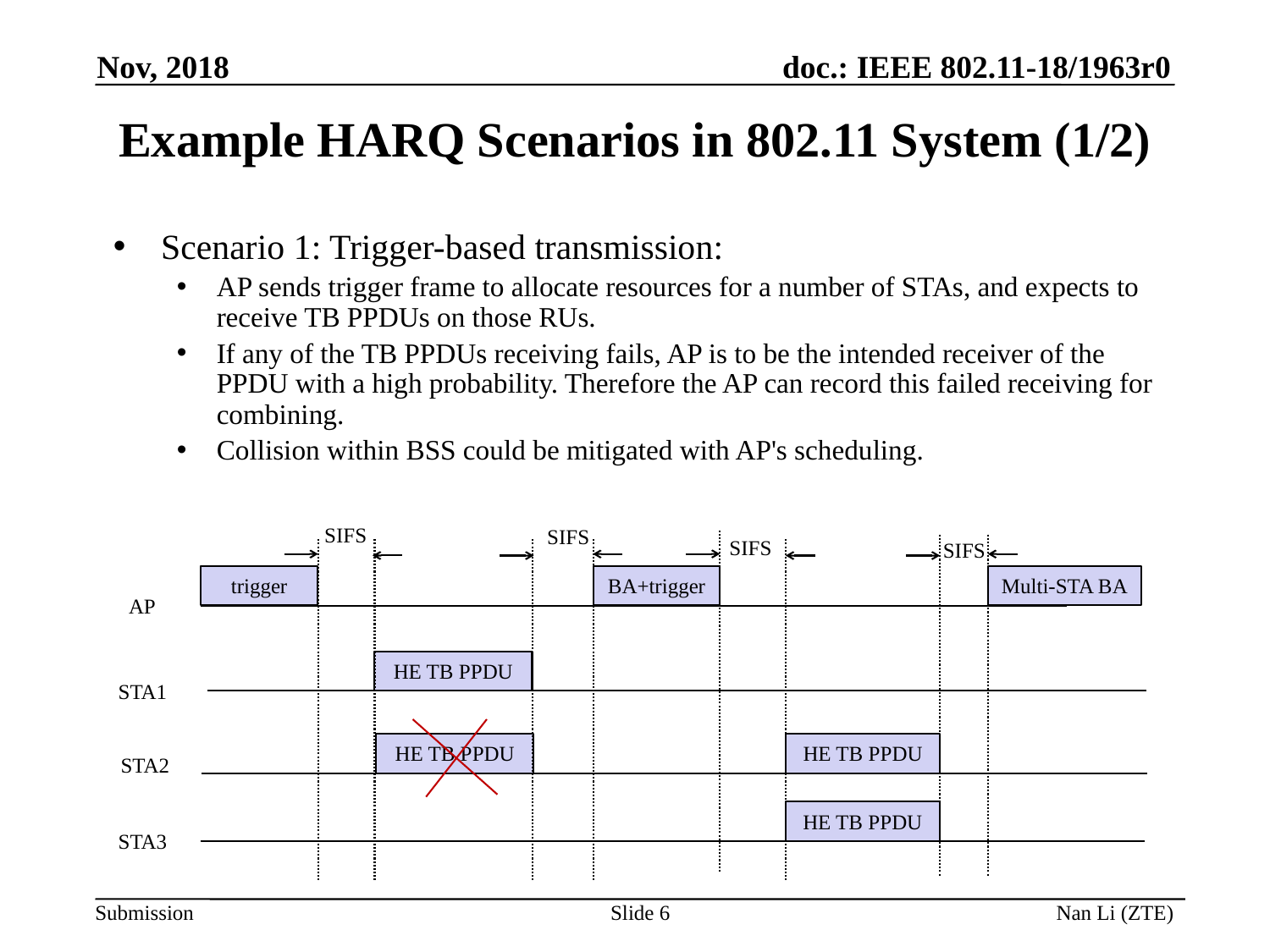

Nov, 2018
# Example HARQ Scenarios in 802.11 System (1/2)
Scenario 1: Trigger-based transmission:
AP sends trigger frame to allocate resources for a number of STAs, and expects to receive TB PPDUs on those RUs.
If any of the TB PPDUs receiving fails, AP is to be the intended receiver of the PPDU with a high probability. Therefore the AP can record this failed receiving for combining.
Collision within BSS could be mitigated with AP's scheduling.

SIFS
SIFS
SIFS
SIFS
trigger
BA+trigger
Multi-STA BA
AP
HE TB PPDU
STA1
HE TB PPDU
HE TB PPDU
STA2
HE TB PPDU
STA3
Slide 6